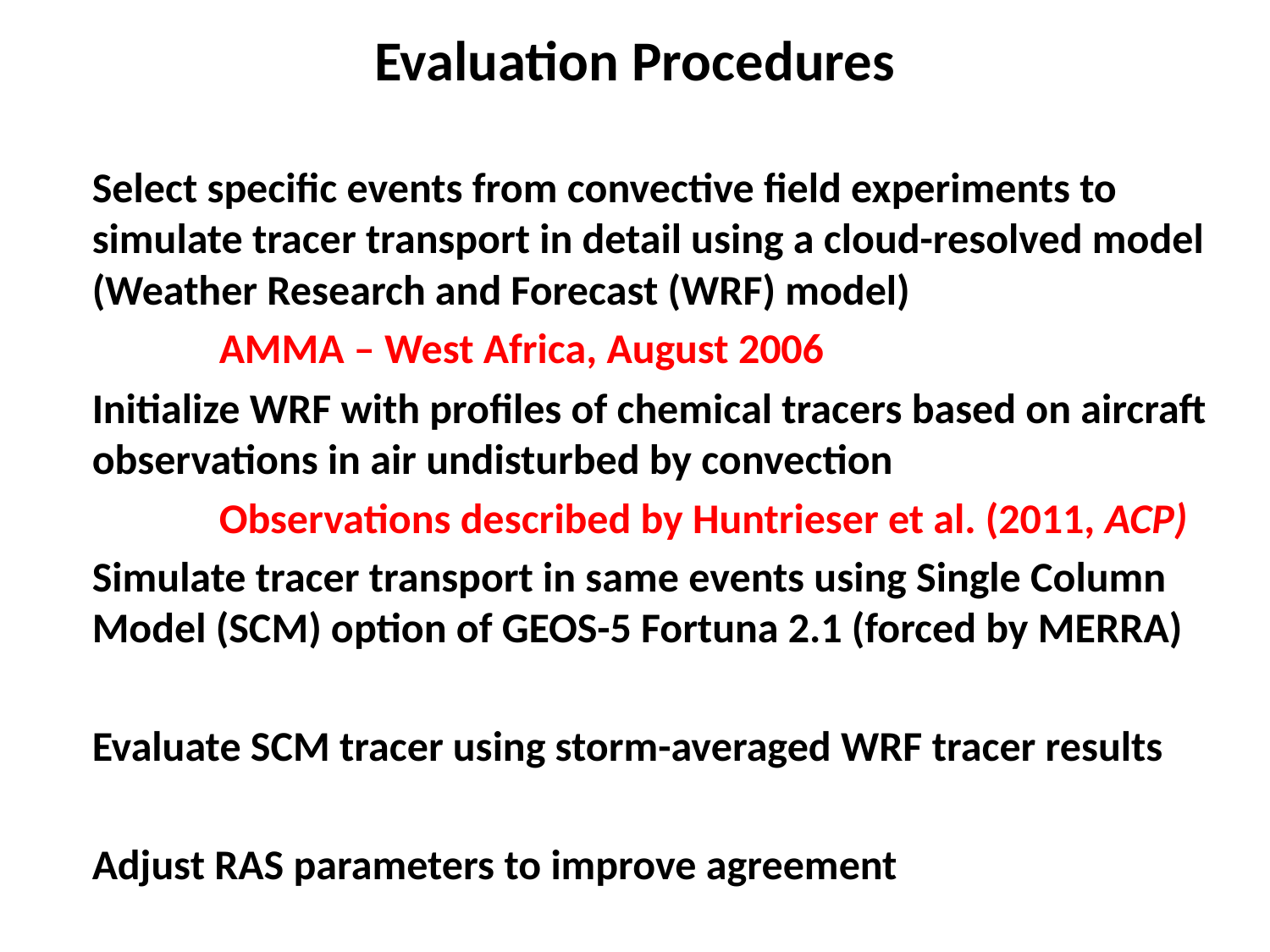

# Evaluation Procedures

	Select specific events from convective field experiments to simulate tracer transport in detail using a cloud-resolved model (Weather Research and Forecast (WRF) model)
		AMMA – West Africa, August 2006
	Initialize WRF with profiles of chemical tracers based on aircraft observations in air undisturbed by convection
		Observations described by Huntrieser et al. (2011, ACP)
	Simulate tracer transport in same events using Single Column Model (SCM) option of GEOS-5 Fortuna 2.1 (forced by MERRA)

	Evaluate SCM tracer using storm-averaged WRF tracer results

	Adjust RAS parameters to improve agreement